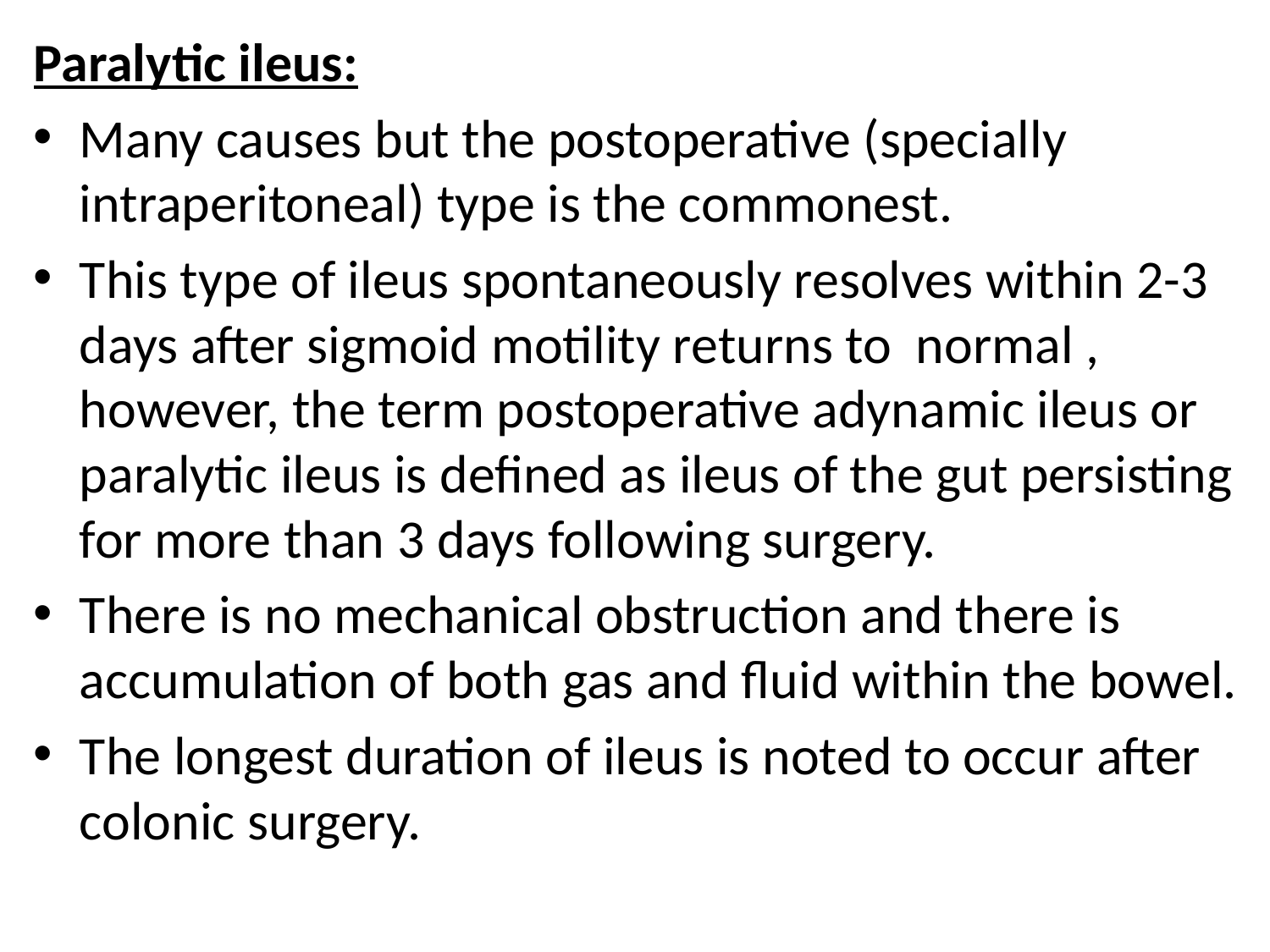

Paralytic ileus:
Many causes but the postoperative (specially intraperitoneal) type is the commonest.
This type of ileus spontaneously resolves within 2-3 days after sigmoid motility returns to  normal , however, the term postoperative adynamic ileus or  paralytic ileus is defined as ileus of the gut persisting for more than 3 days following surgery.
There is no mechanical obstruction and there is accumulation of both gas and fluid within the bowel.
The longest duration of ileus is noted to occur after colonic surgery.